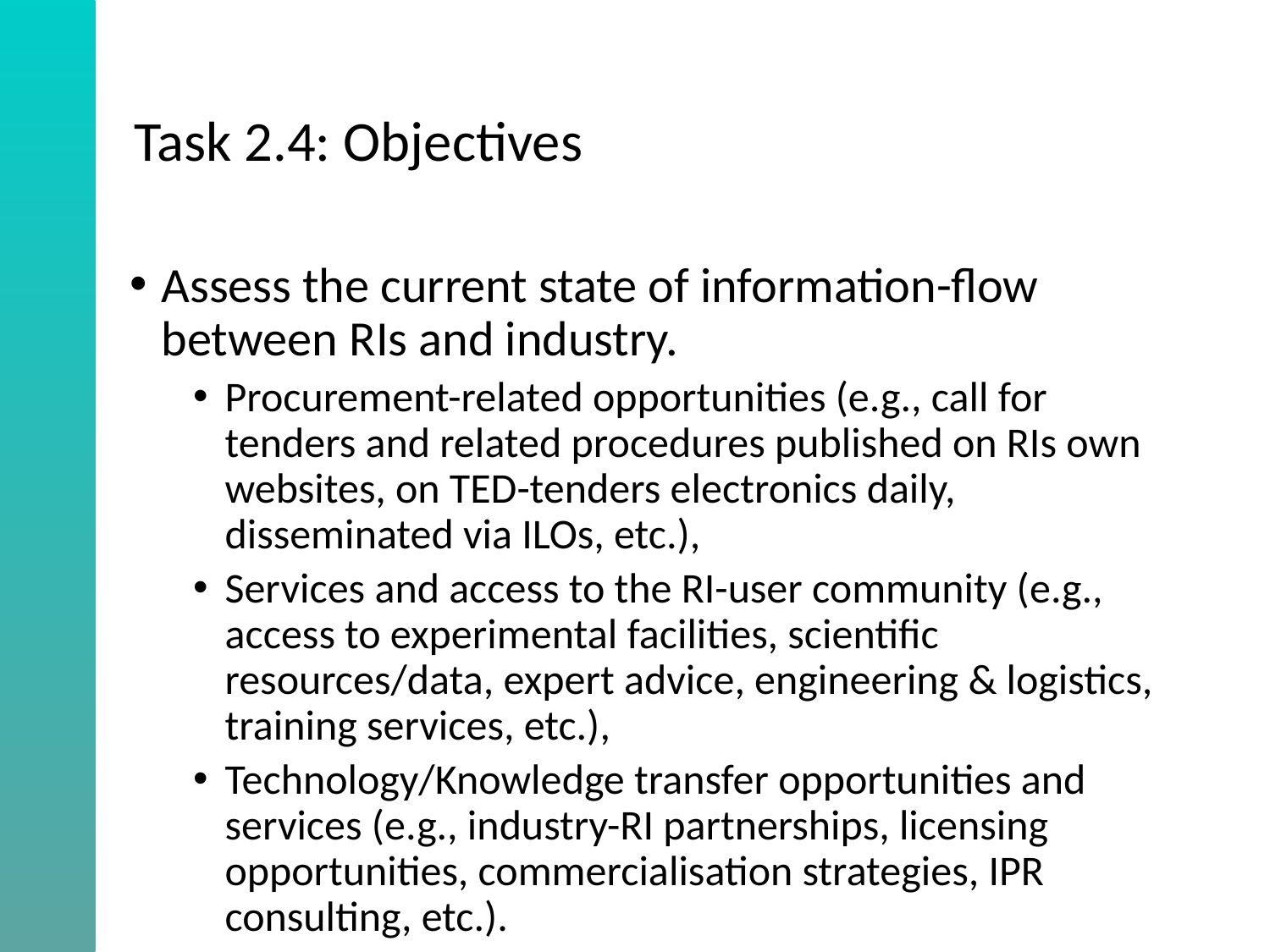

# Task 2.4: Objectives
Assess the current state of information-flow between RIs and industry.
Procurement-related opportunities (e.g., call for tenders and related procedures published on RIs own websites, on TED-tenders electronics daily, disseminated via ILOs, etc.),
Services and access to the RI-user community (e.g., access to experimental facilities, scientific resources/data, expert advice, engineering & logistics, training services, etc.),
Technology/Knowledge transfer opportunities and services (e.g., industry-RI partnerships, licensing opportunities, commercialisation strategies, IPR consulting, etc.).